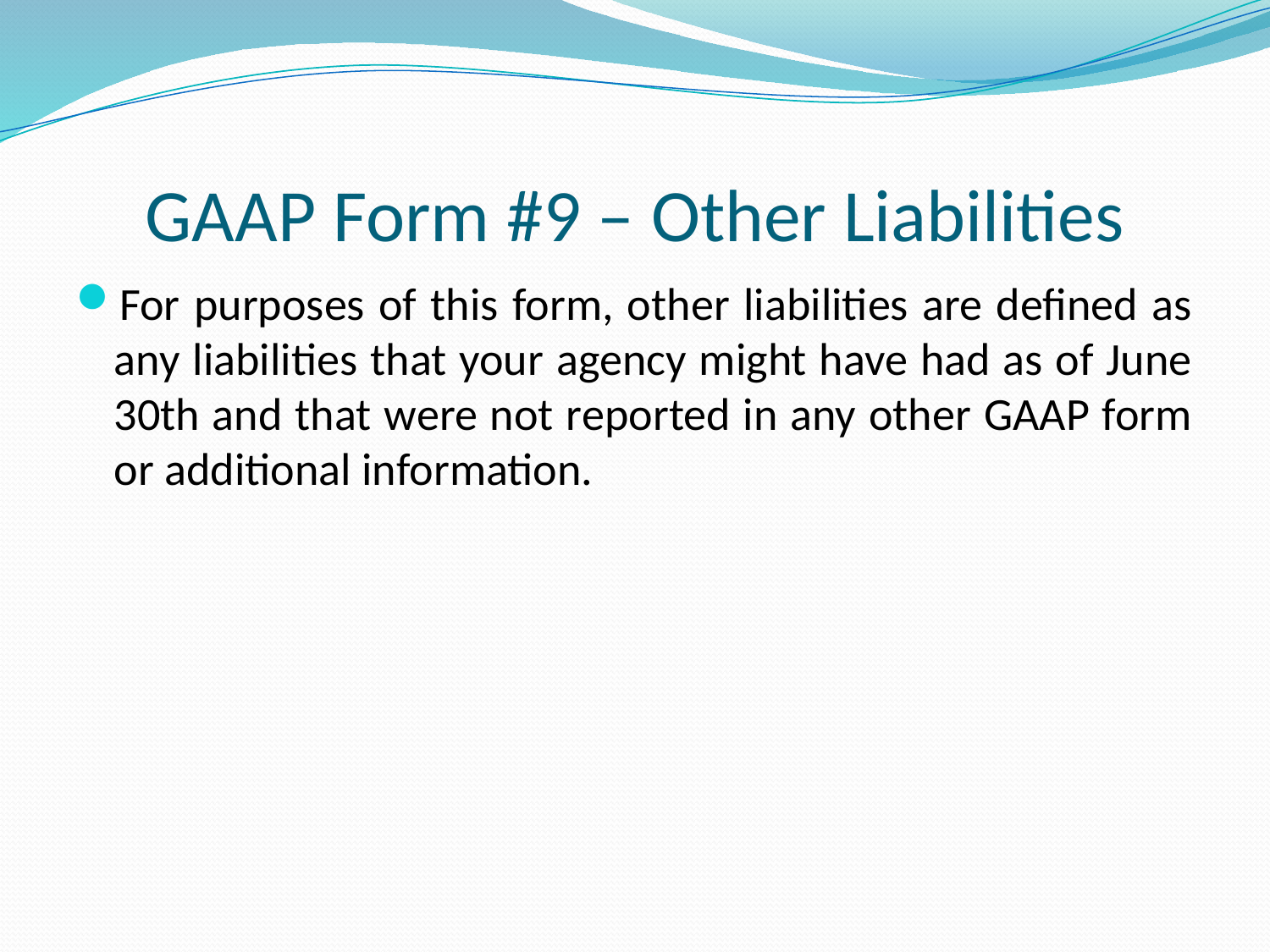

# GAAP Form #9 – Other Liabilities
For purposes of this form, other liabilities are defined as any liabilities that your agency might have had as of June 30th and that were not reported in any other GAAP form or additional information.